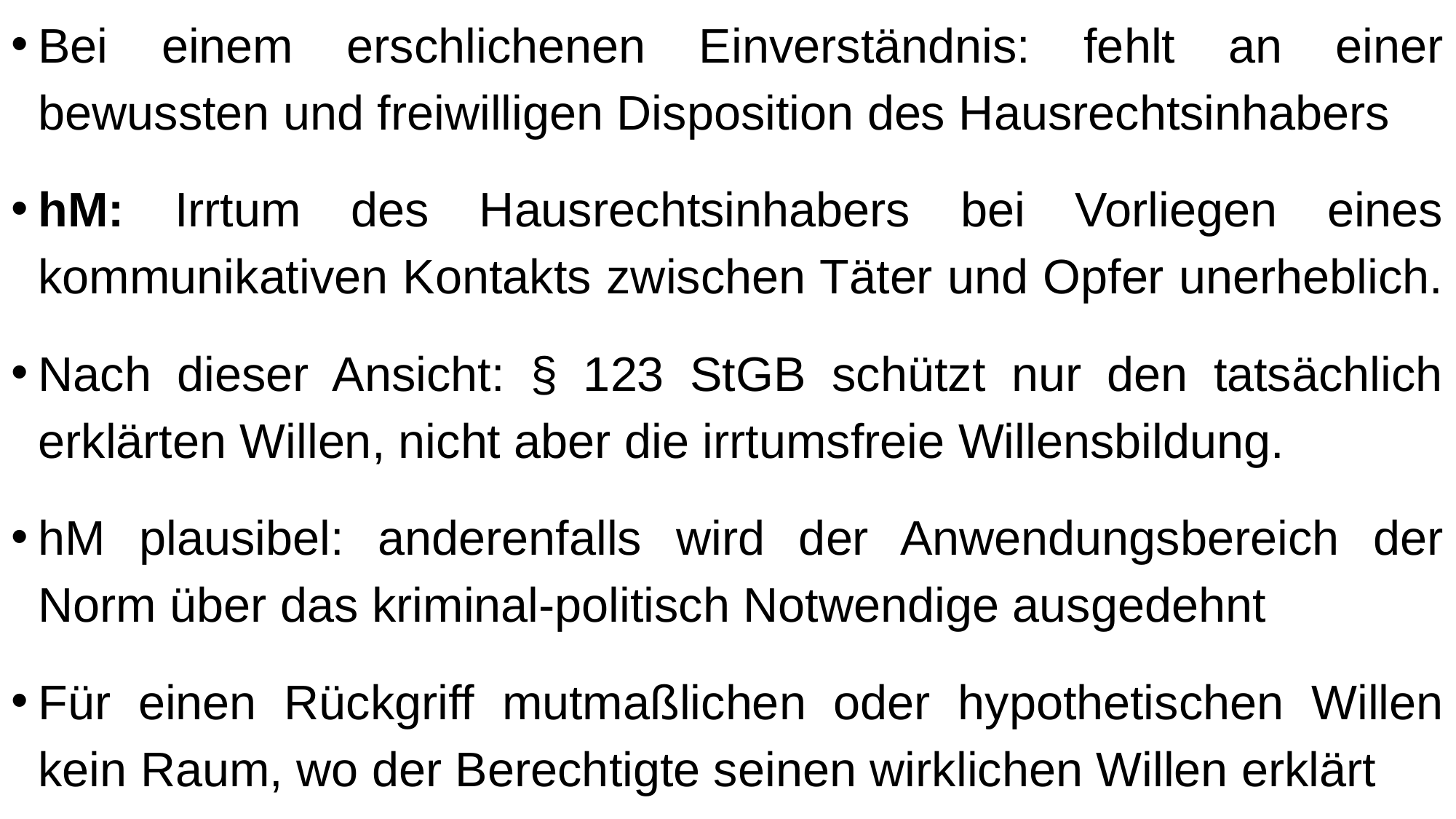

Bei einem erschlichenen Einverständnis: fehlt an einer bewussten und freiwilligen Disposition des Hausrechtsinhabers
hM: Irrtum des Hausrechtsinhabers bei Vorliegen eines kommunikativen Kontakts zwischen Täter und Opfer unerheblich.
Nach dieser Ansicht: § 123 StGB schützt nur den tatsächlich erklärten Willen, nicht aber die irrtumsfreie Willensbildung.
hM plausibel: anderenfalls wird der Anwendungsbereich der Norm über das kriminal-politisch Notwendige ausgedehnt
Für einen Rückgriff mutmaßlichen oder hypothetischen Willen kein Raum, wo der Berechtigte seinen wirklichen Willen erklärt